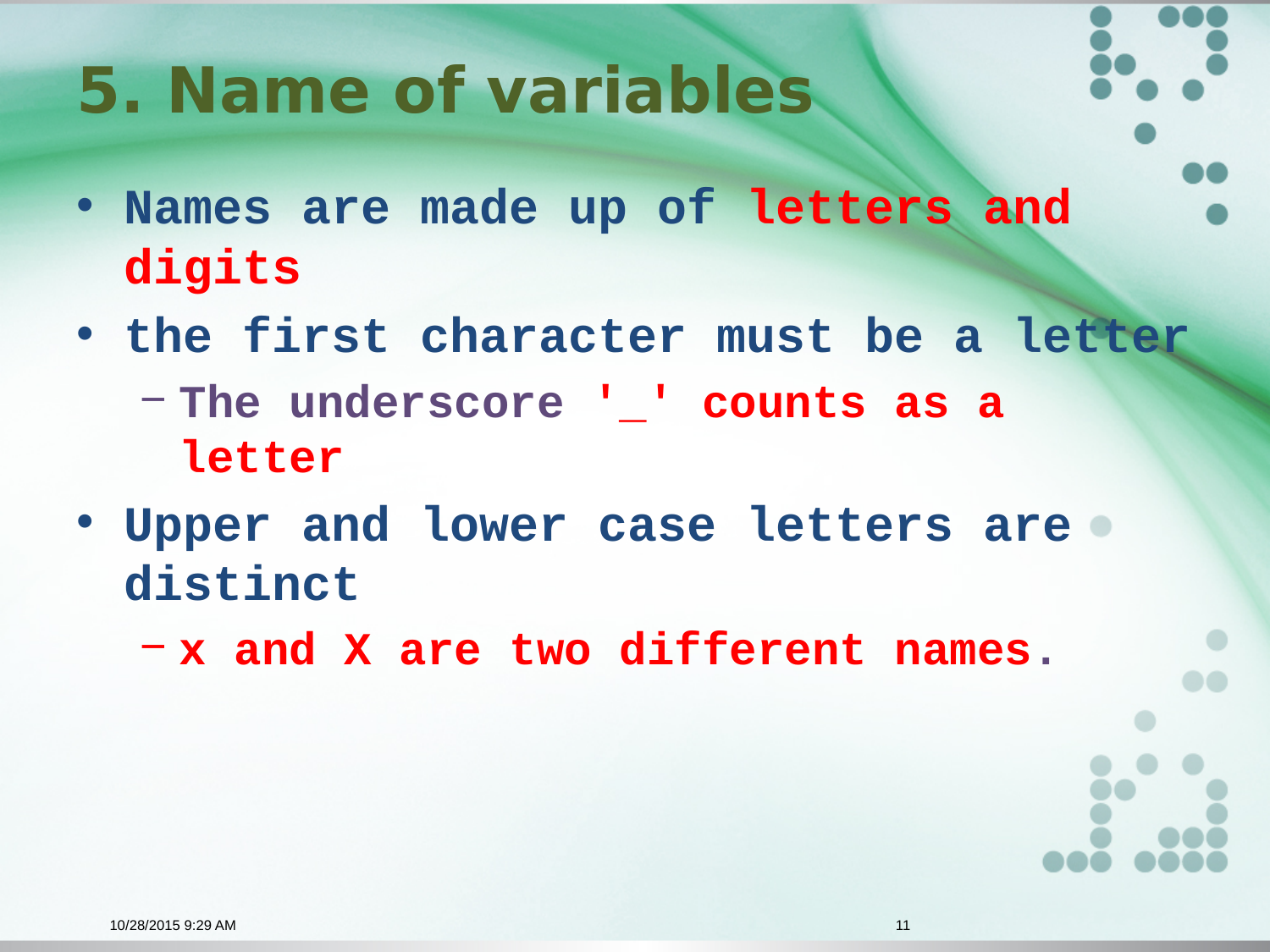

# 5. Name of variables
Names are made up of letters and digits
the first character must be a letter
The underscore '_' counts as a letter
Upper and lower case letters are distinct
x and X are two different names.
10/28/2015 9:29 AM
11